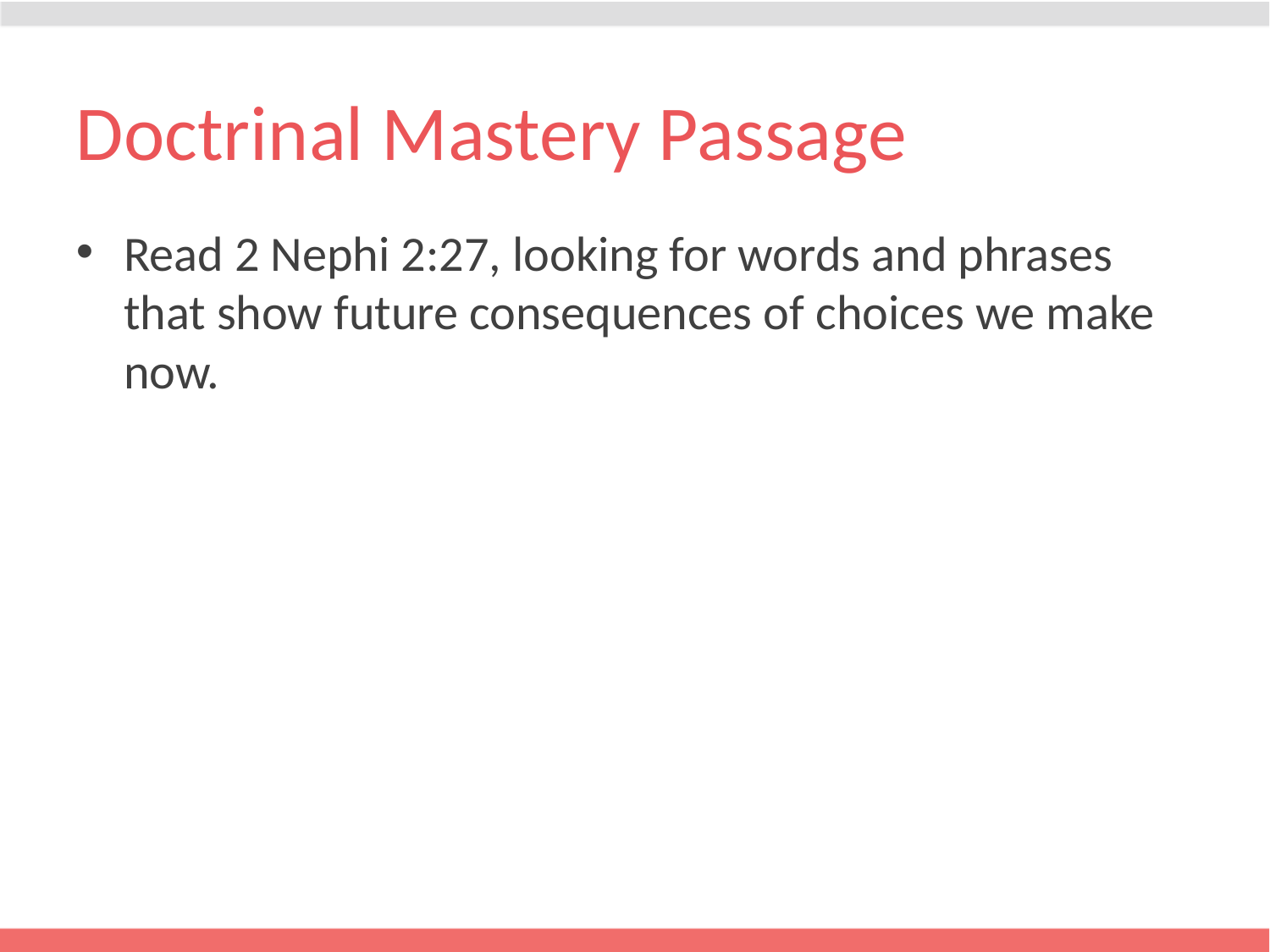

# Doctrinal Mastery Passage
Read 2 Nephi 2:27, looking for words and phrases that show future consequences of choices we make now.